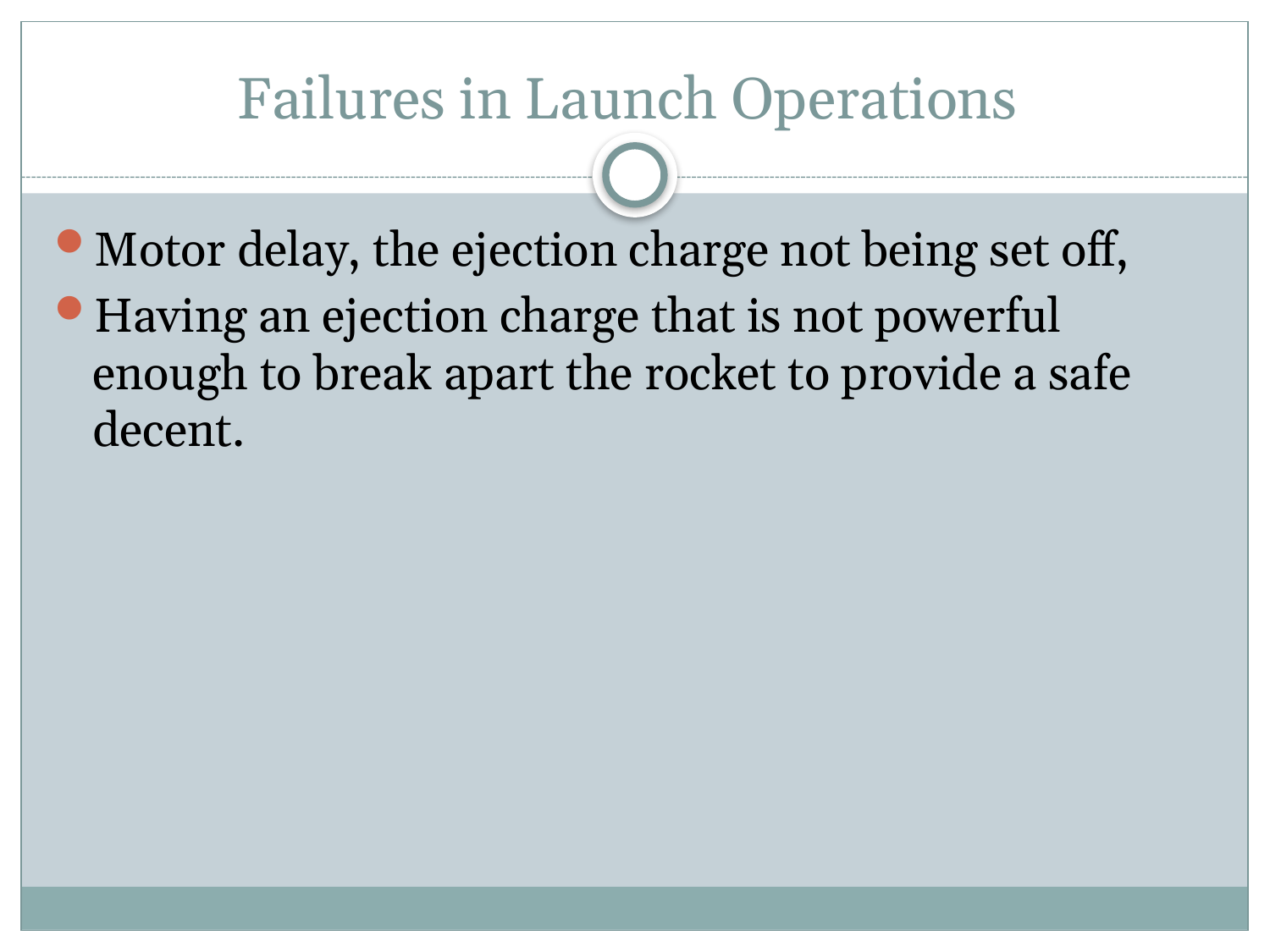

# Failures in Launch Operations
Motor delay, the ejection charge not being set off,
Having an ejection charge that is not powerful enough to break apart the rocket to provide a safe decent.